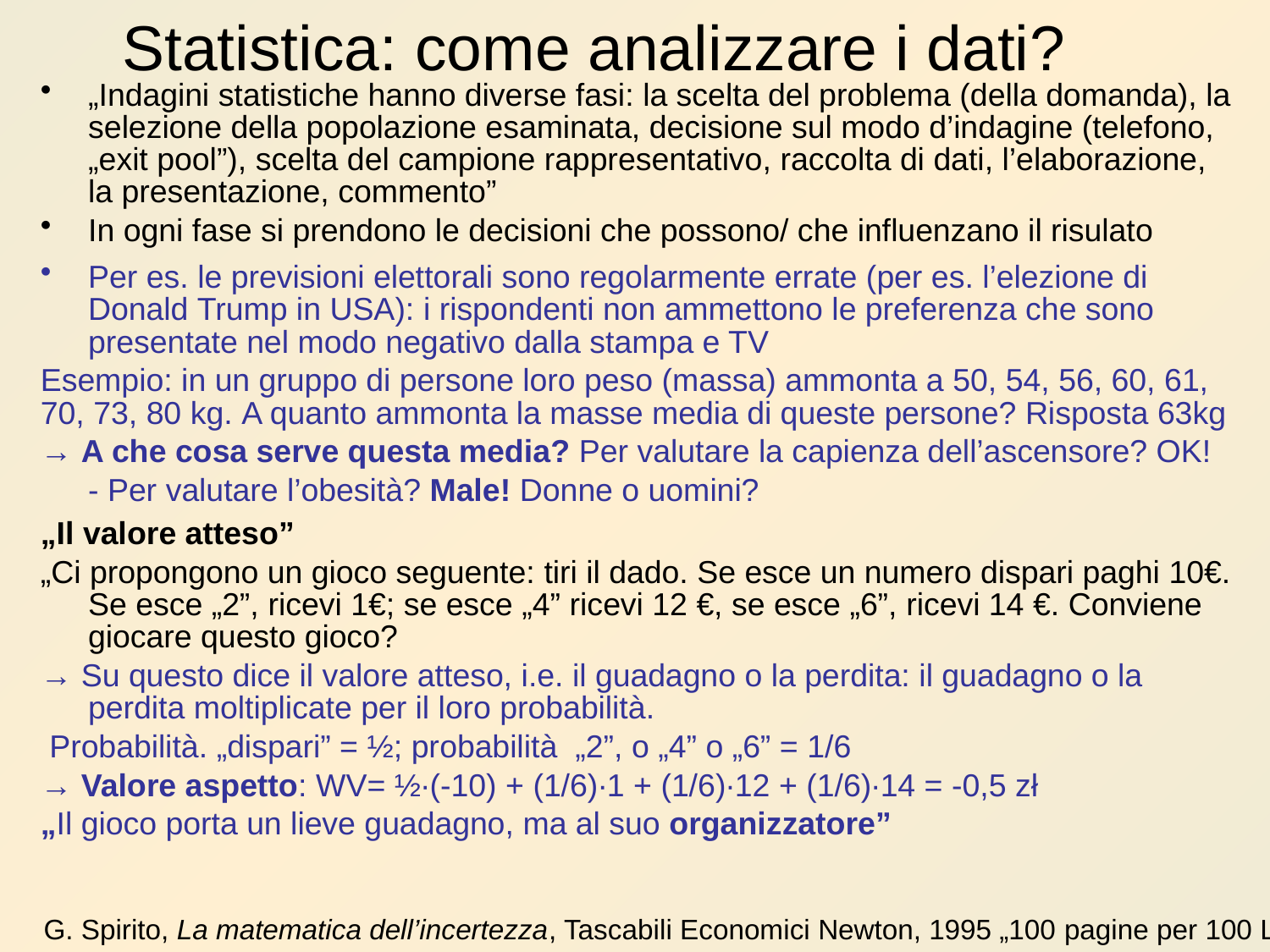

# Statistica: come analizzare i dati?
„Indagini statistiche hanno diverse fasi: la scelta del problema (della domanda), la selezione della popolazione esaminata, decisione sul modo d’indagine (telefono, „exit pool”), scelta del campione rappresentativo, raccolta di dati, l’elaborazione, la presentazione, commento”
In ogni fase si prendono le decisioni che possono/ che influenzano il risulato
Per es. le previsioni elettorali sono regolarmente errate (per es. l’elezione di Donald Trump in USA): i rispondenti non ammettono le preferenza che sono presentate nel modo negativo dalla stampa e TV
Esempio: in un gruppo di persone loro peso (massa) ammonta a 50, 54, 56, 60, 61, 70, 73, 80 kg. A quanto ammonta la masse media di queste persone? Risposta 63kg
→ A che cosa serve questa media? Per valutare la capienza dell’ascensore? OK!
	- Per valutare l’obesità? Male! Donne o uomini?
„Il valore atteso”
„Ci propongono un gioco seguente: tiri il dado. Se esce un numero dispari paghi 10€. Se esce „2”, ricevi 1€; se esce „4” ricevi 12 €, se esce „6”, ricevi 14 €. Conviene giocare questo gioco?
→ Su questo dice il valore atteso, i.e. il guadagno o la perdita: il guadagno o la perdita moltiplicate per il loro probabilità.
 Probabilità. „dispari” = ½; probabilità  „2”, o „4” o „6” = 1/6
→ Valore aspetto: WV= ½∙(-10) + (1/6)∙1 + (1/6)∙12 + (1/6)∙14 = -0,5 zł
„Il gioco porta un lieve guadagno, ma al suo organizzatore”

G. Spirito, La matematica dell’incertezza, Tascabili Economici Newton, 1995 „100 pagine per 100 L”,